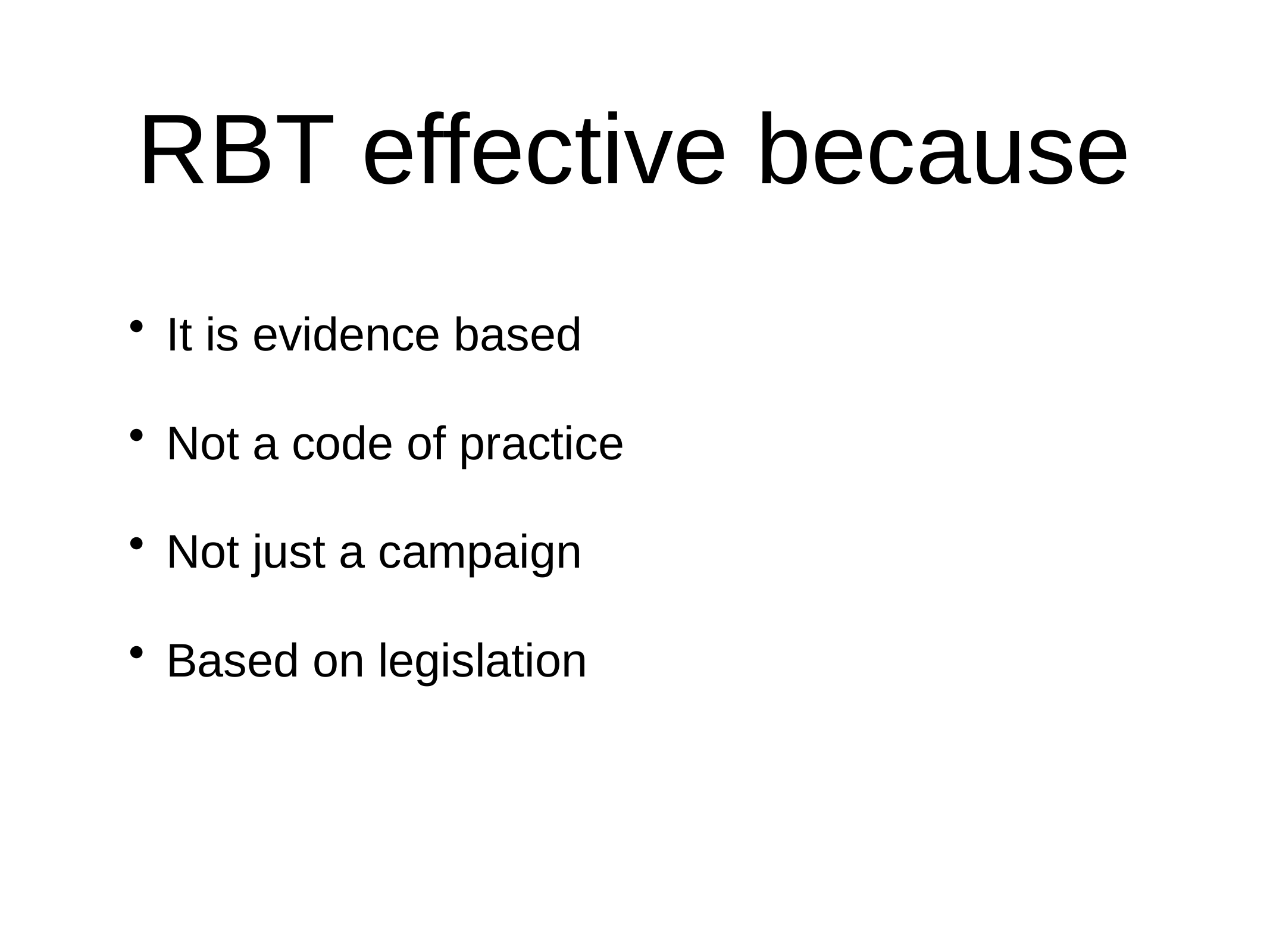

# RBT effective because
It is evidence based
Not a code of practice
Not just a campaign
Based on legislation